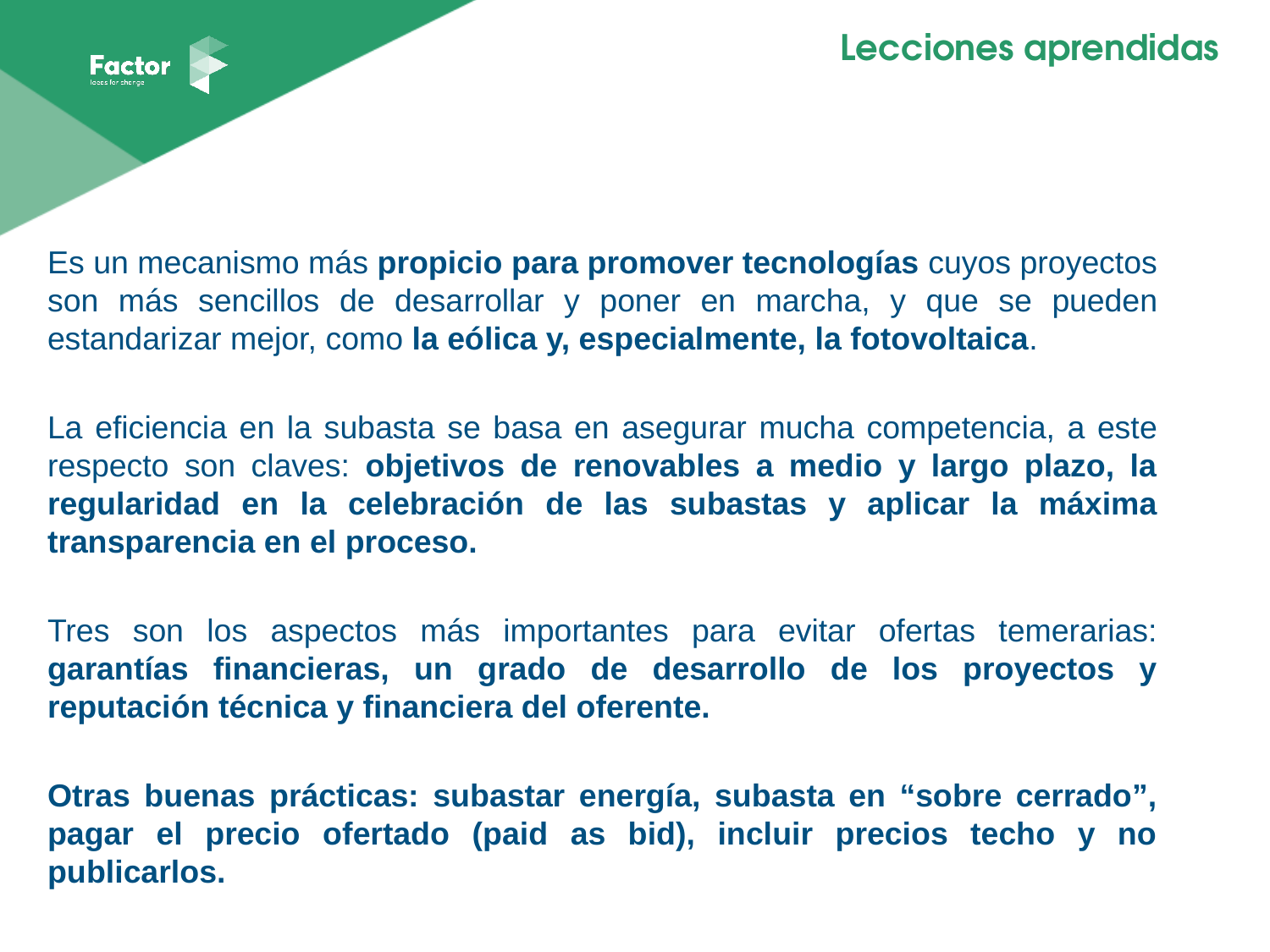

Lecciones aprendidas
Es un mecanismo más propicio para promover tecnologías cuyos proyectos son más sencillos de desarrollar y poner en marcha, y que se pueden estandarizar mejor, como la eólica y, especialmente, la fotovoltaica.

La eficiencia en la subasta se basa en asegurar mucha competencia, a este respecto son claves: objetivos de renovables a medio y largo plazo, la regularidad en la celebración de las subastas y aplicar la máxima transparencia en el proceso.

Tres son los aspectos más importantes para evitar ofertas temerarias: garantías financieras, un grado de desarrollo de los proyectos y reputación técnica y financiera del oferente.

Otras buenas prácticas: subastar energía, subasta en “sobre cerrado”, pagar el precio ofertado (paid as bid), incluir precios techo y no publicarlos.